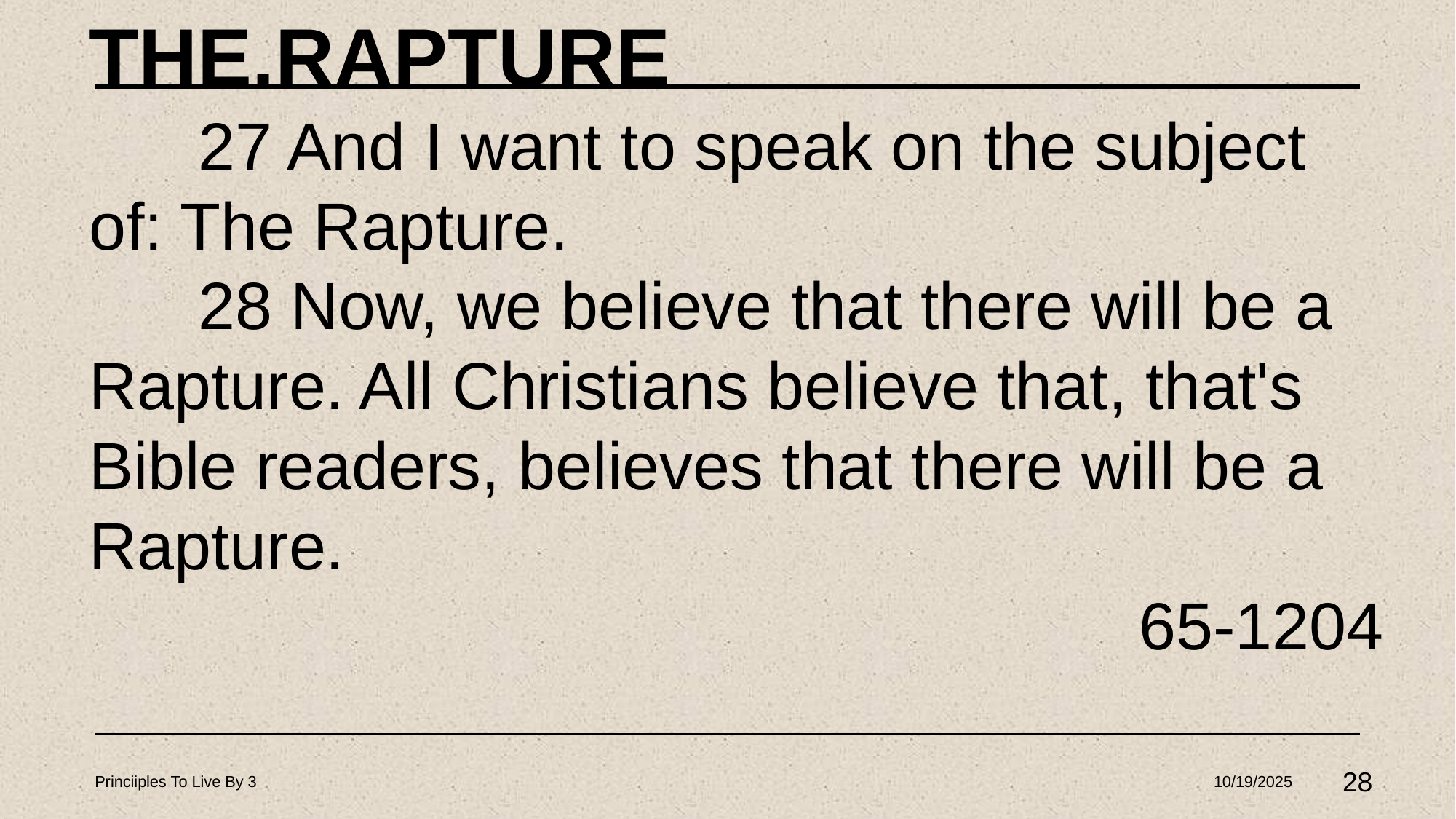

THE.RAPTURE
  	27 And I want to speak on the subject of: The Rapture.
	28 Now, we believe that there will be a Rapture. All Christians believe that, that's Bible readers, believes that there will be a Rapture.
65-1204
Princiiples To Live By 3
10/19/2025
28